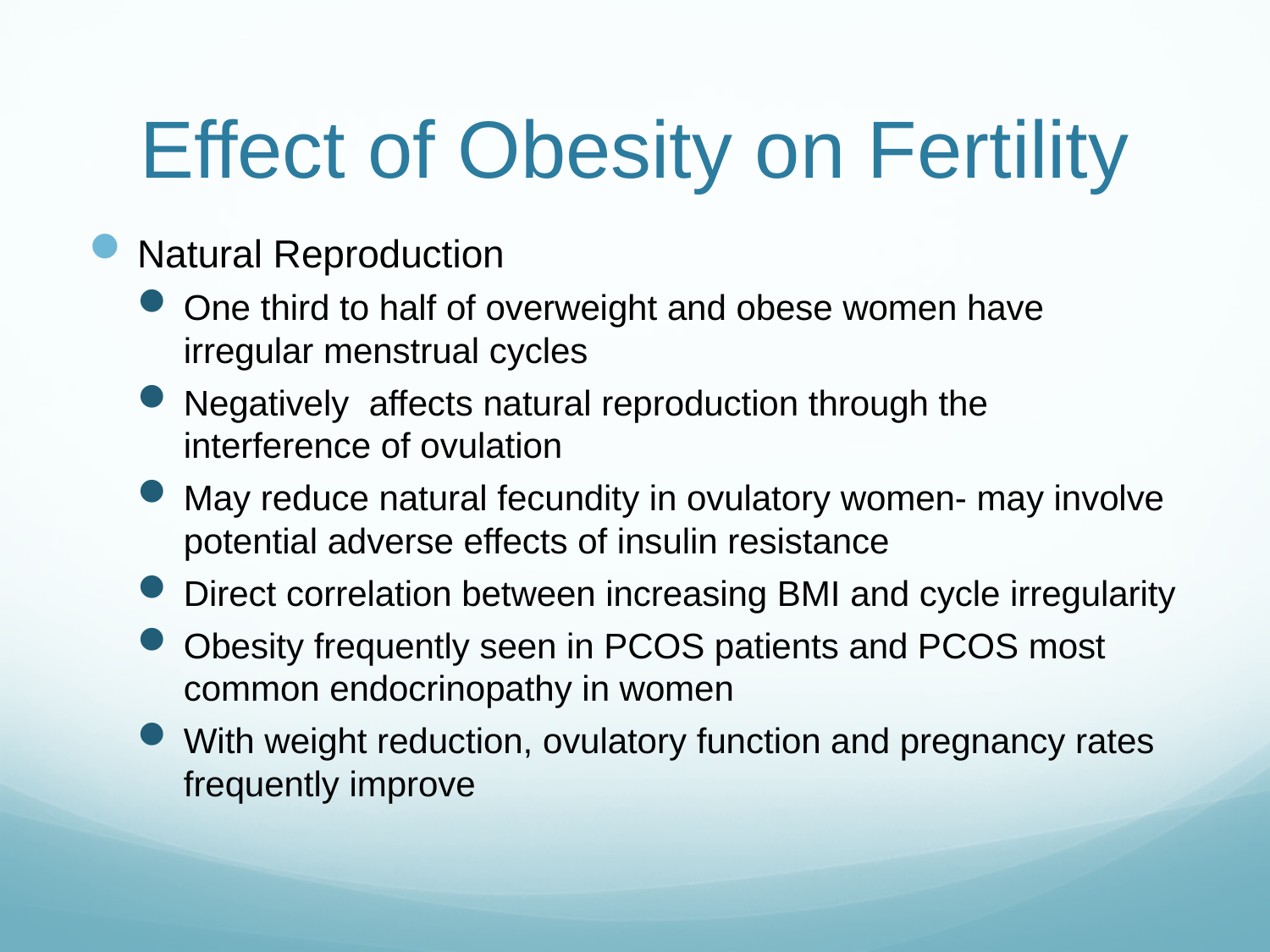

# Effect of Obesity on Fertility
Natural Reproduction
One third to half of overweight and obese women have irregular menstrual cycles
Negatively  affects natural reproduction through the interference of ovulation
May reduce natural fecundity in ovulatory women- may involve potential adverse effects of insulin resistance
Direct correlation between increasing BMI and cycle irregularity
Obesity frequently seen in PCOS patients and PCOS most common endocrinopathy in women
With weight reduction, ovulatory function and pregnancy rates frequently improve